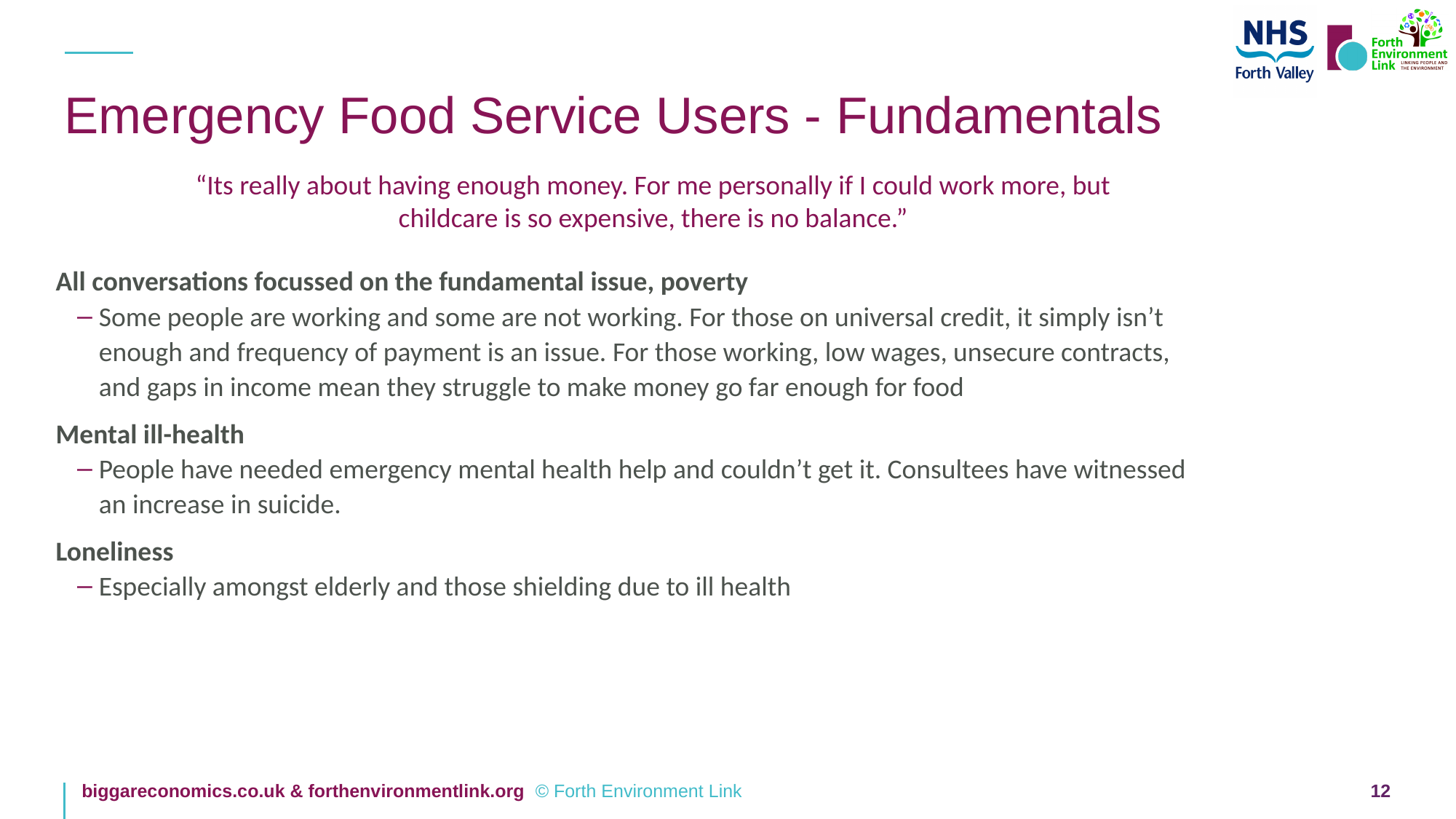

# Emergency Food Service Users - Fundamentals
“Its really about having enough money. For me personally if I could work more, but childcare is so expensive, there is no balance.”

All conversations focussed on the fundamental issue, poverty
Some people are working and some are not working. For those on universal credit, it simply isn’t enough and frequency of payment is an issue. For those working, low wages, unsecure contracts, and gaps in income mean they struggle to make money go far enough for food
Mental ill-health
People have needed emergency mental health help and couldn’t get it. Consultees have witnessed an increase in suicide.
Loneliness
Especially amongst elderly and those shielding due to ill health

12